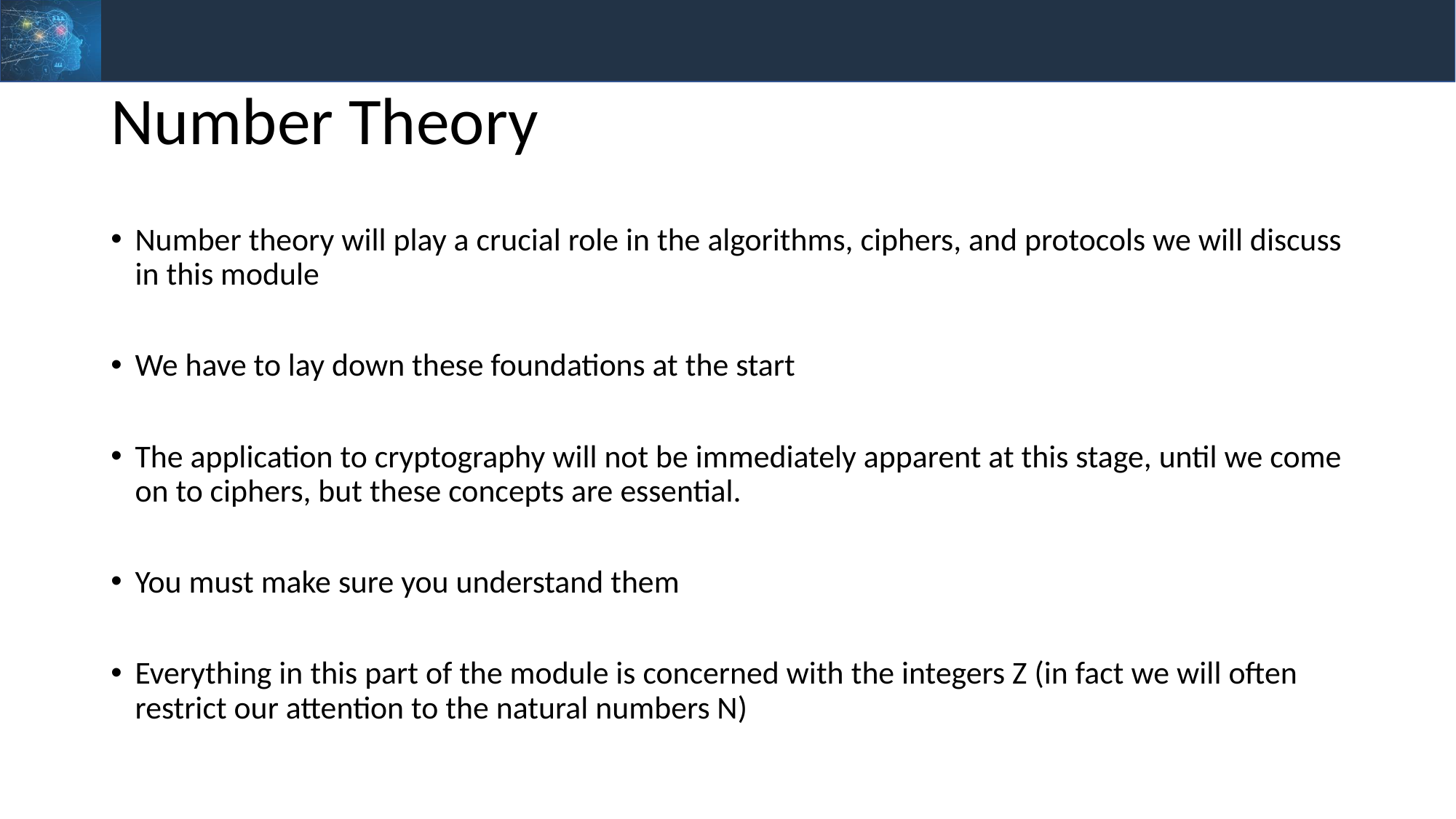

# Number Theory
Number theory will play a crucial role in the algorithms, ciphers, and protocols we will discuss in this module

We have to lay down these foundations at the start

The application to cryptography will not be immediately apparent at this stage, until we come on to ciphers, but these concepts are essential.

You must make sure you understand them

Everything in this part of the module is concerned with the integers Z (in fact we will often restrict our attention to the natural numbers N)